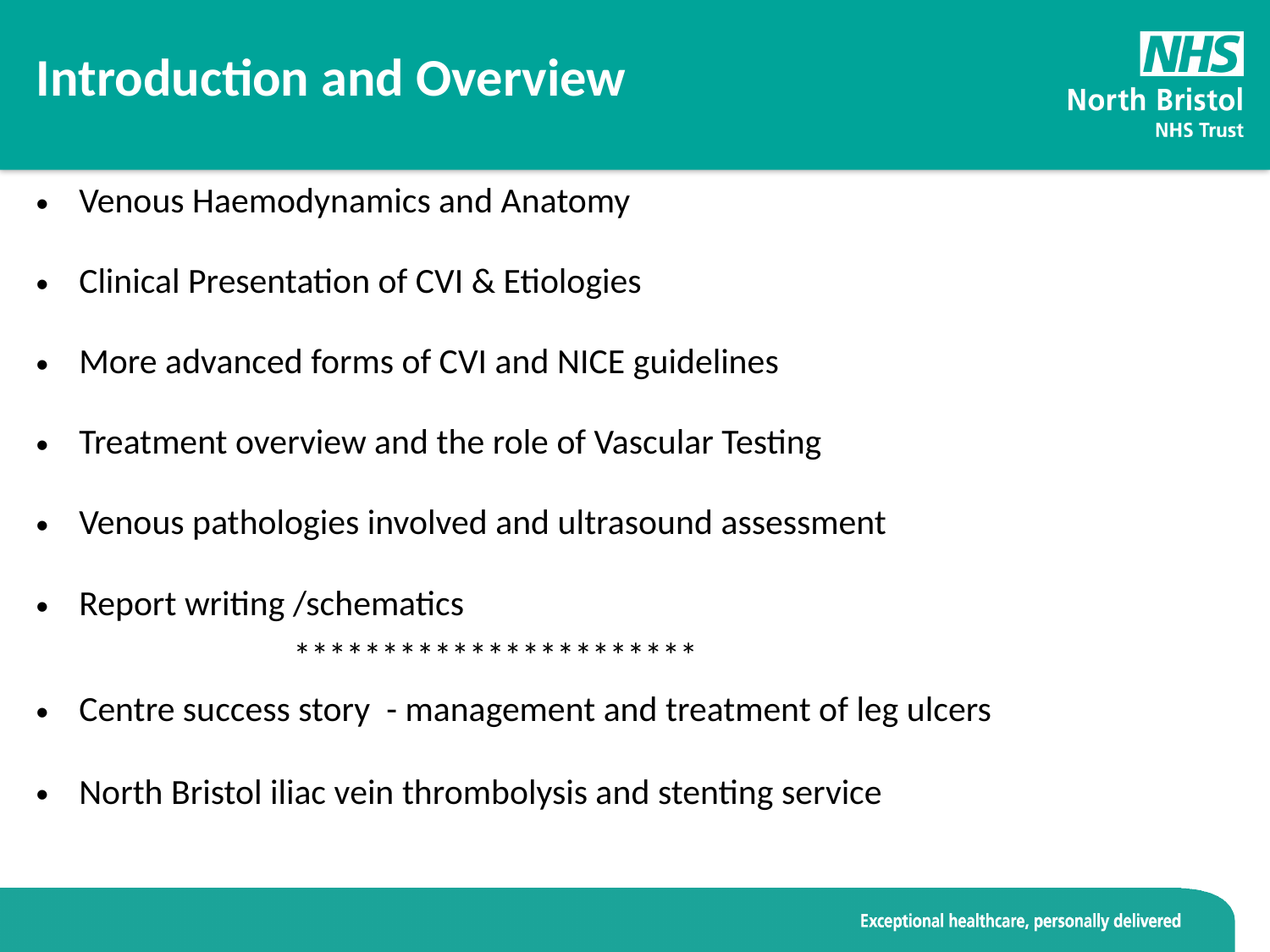

Introduction and Overview
Venous Haemodynamics and Anatomy

Clinical Presentation of CVI & Etiologies

More advanced forms of CVI and NICE guidelines

Treatment overview and the role of Vascular Testing

Venous pathologies involved and ultrasound assessment

Report writing /schematics
                                ***********************
Centre success story  - management and treatment of leg ulcers

North Bristol iliac vein thrombolysis and stenting service